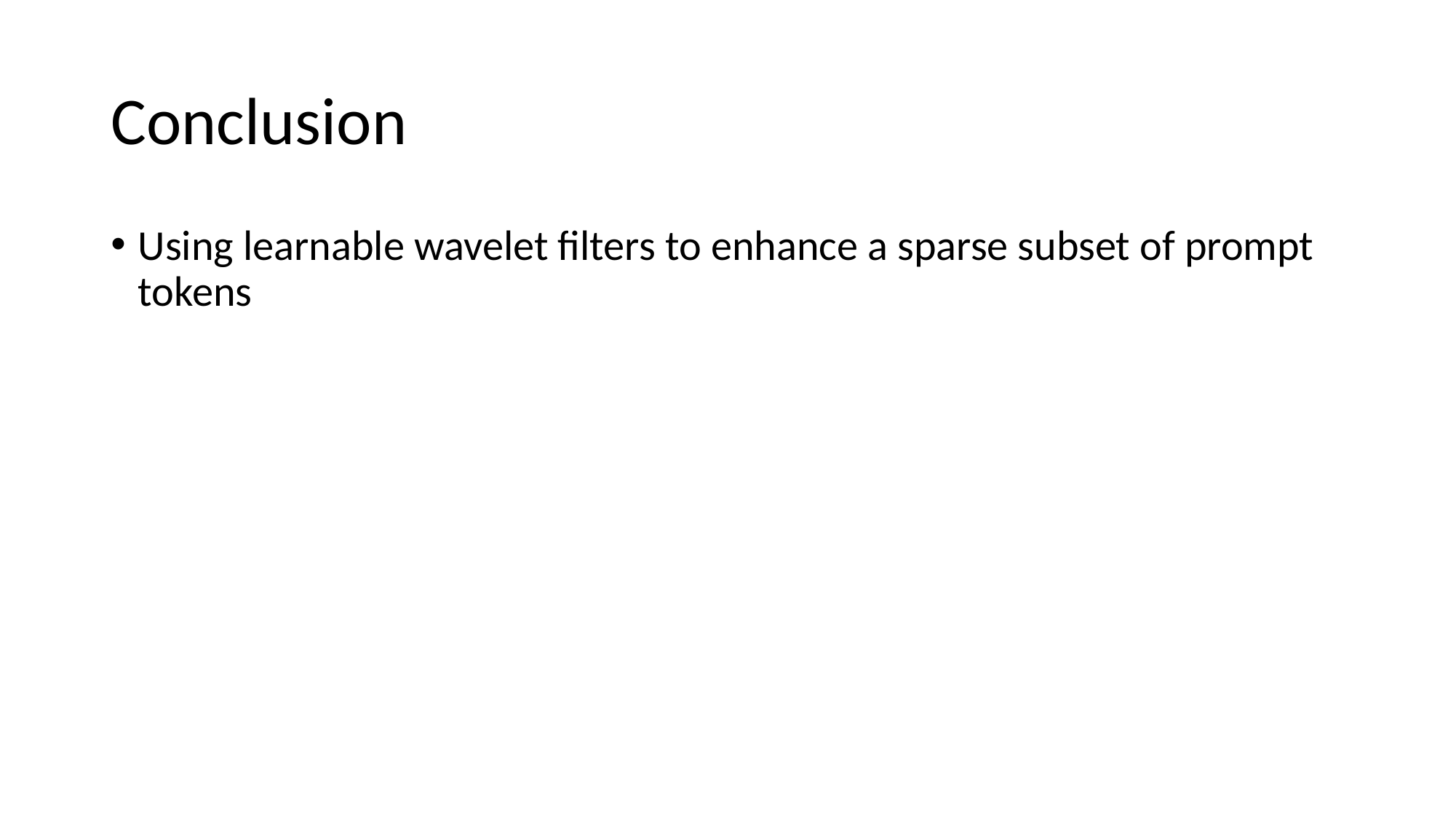

# Conclusion
Using learnable wavelet filters to enhance a sparse subset of prompt tokens